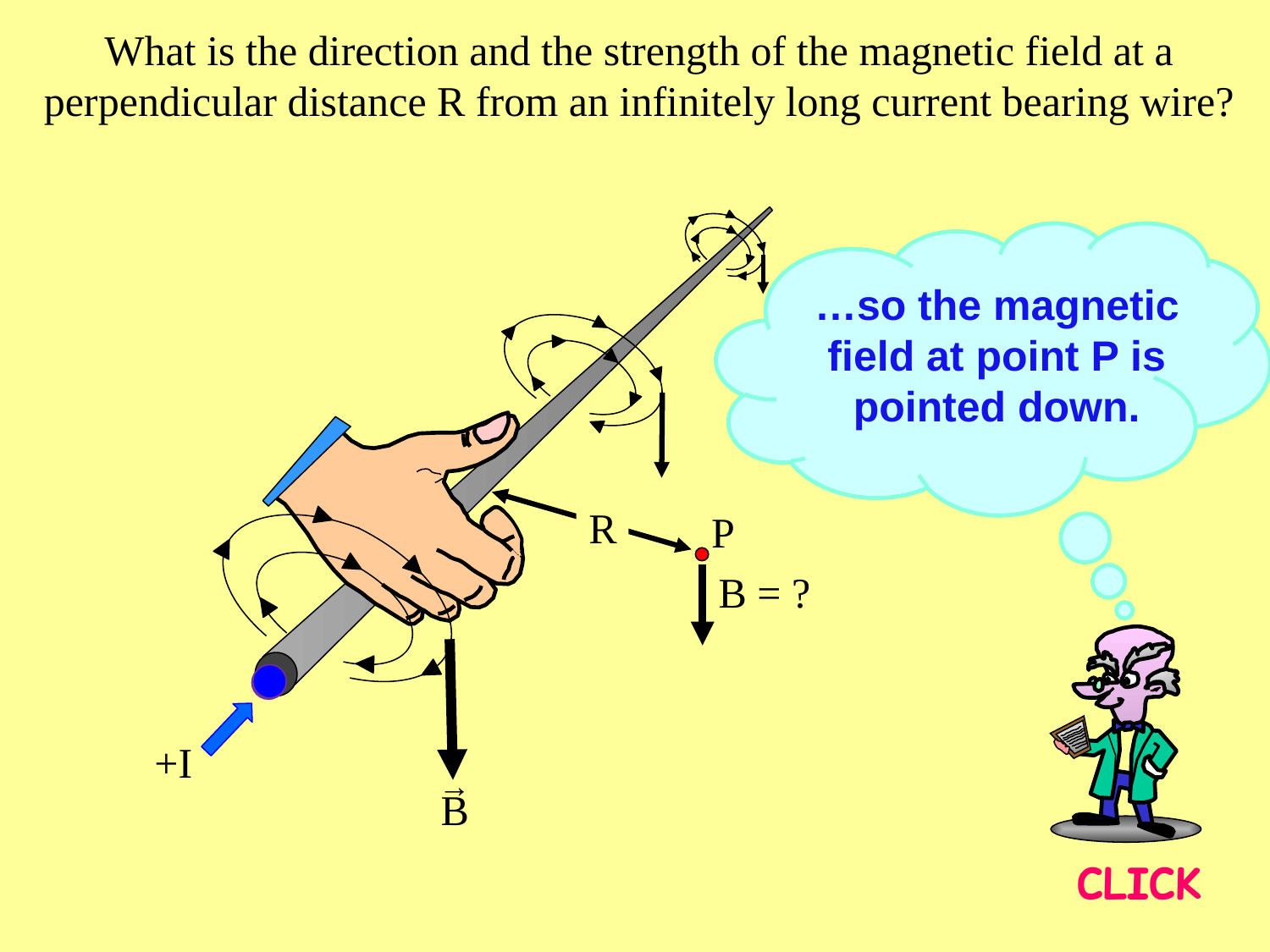

What is the direction and the strength of the magnetic field at a perpendicular distance R from an infinitely long current bearing wire?

…so the magnetic field at point P is pointed down.
The magnetic field on the right side of the wire is down.

R
P

B = ?

+I
→
B
CLICK